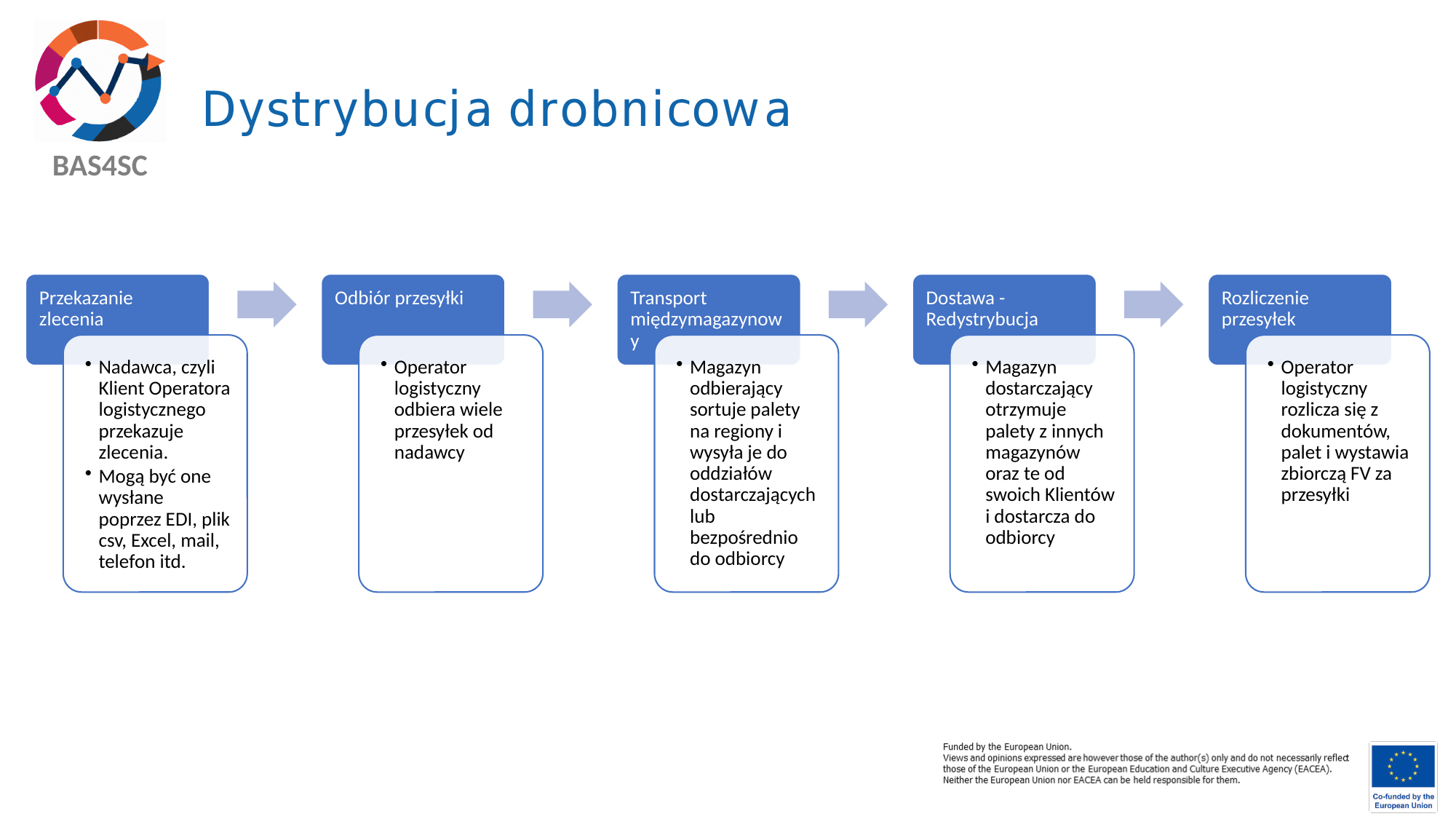

# Dystrybucja drobnicowa
Przekazanie zlecenia
Nadawca, czyli Klient Operatora logistycznego przekazuje zlecenia.
Mogą być one wysłane poprzez EDI, plik csv, Excel, mail, telefon itd.

Odbiór przesyłki
Operator logistyczny odbiera wiele przesyłek od nadawcy

Transport międzymagazynowy
Magazyn odbierający sortuje palety na regiony i wysyła je do oddziałów dostarczających lub bezpośrednio do odbiorcy

Dostawa - Redystrybucja
Magazyn dostarczający otrzymuje palety z innych magazynów oraz te od swoich Klientów i dostarcza do odbiorcy

Rozliczenie przesyłek
Operator logistyczny rozlicza się z dokumentów, palet i wystawia zbiorczą FV za przesyłki